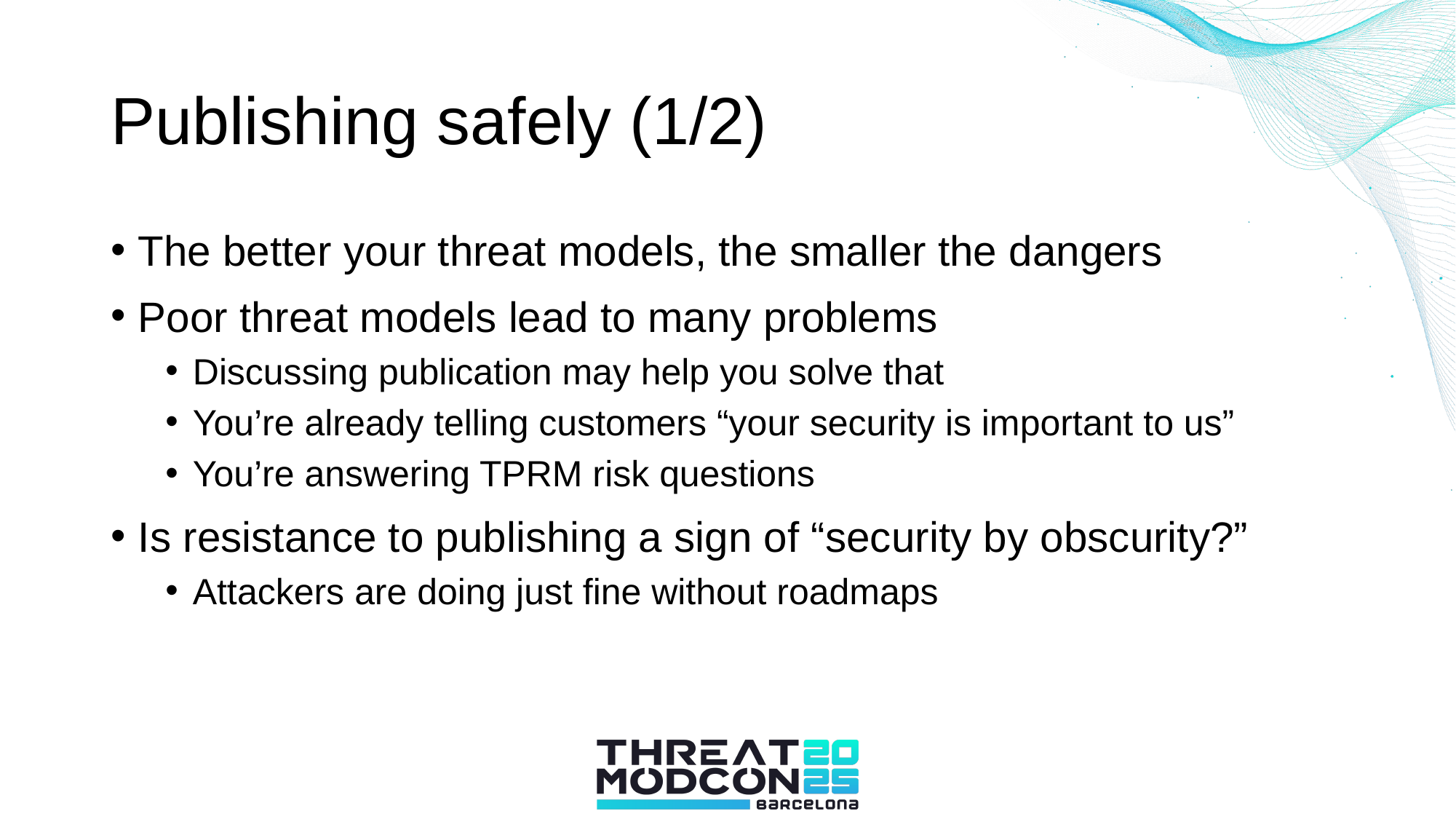

# Publishing safely (1/2)
The better your threat models, the smaller the dangers
Poor threat models lead to many problems
Discussing publication may help you solve that
You’re already telling customers “your security is important to us”
You’re answering TPRM risk questions
Is resistance to publishing a sign of “security by obscurity?”
Attackers are doing just fine without roadmaps